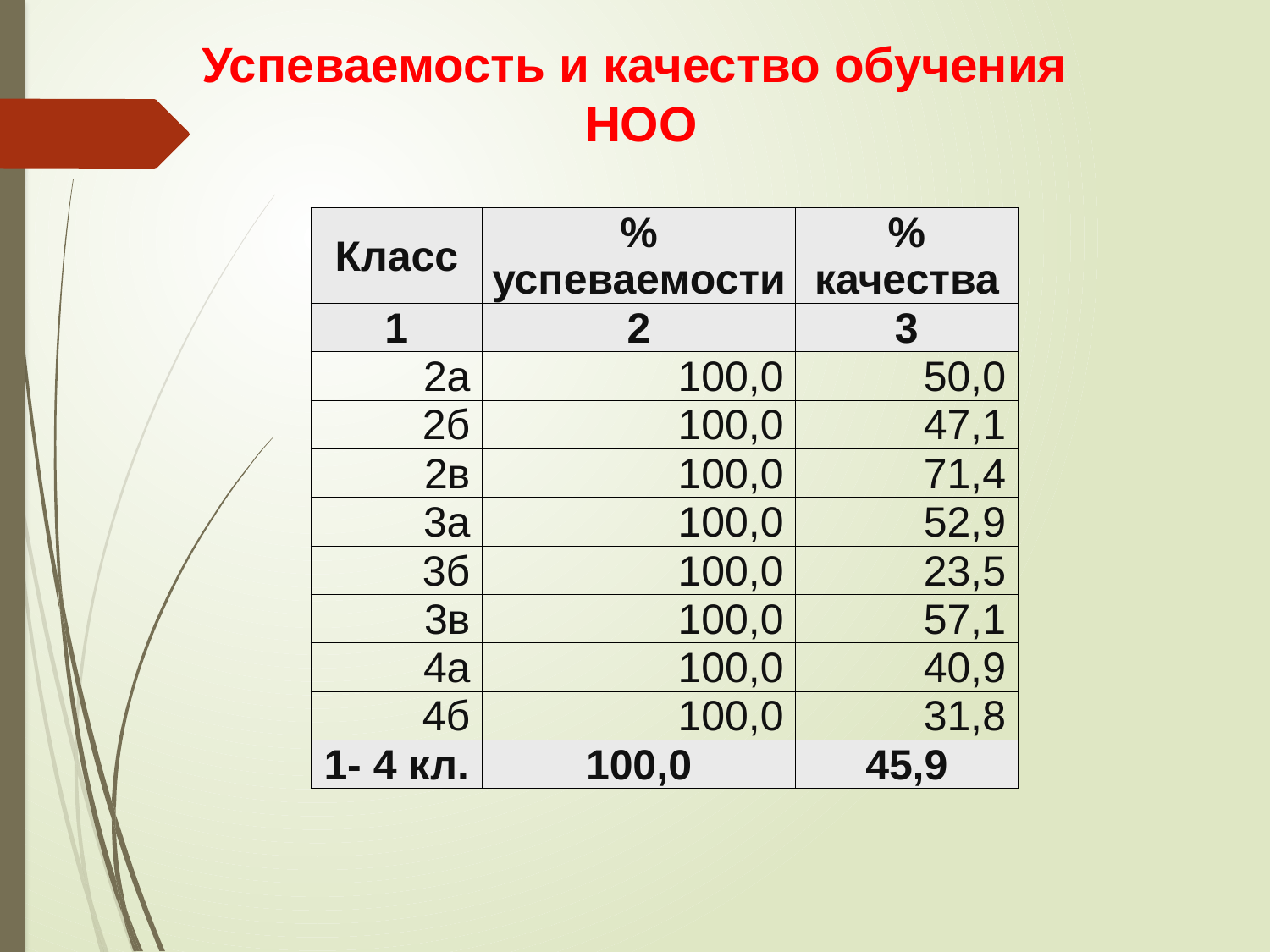

# Успеваемость и качество обучения  НОО
| Класс | % успеваемости | % качества |
| --- | --- | --- |
| 1 | 2 | 3 |
| 2а | 100,0 | 50,0 |
| 2б | 100,0 | 47,1 |
| 2в | 100,0 | 71,4 |
| 3а | 100,0 | 52,9 |
| 3б | 100,0 | 23,5 |
| 3в | 100,0 | 57,1 |
| 4а | 100,0 | 40,9 |
| 4б | 100,0 | 31,8 |
| 1- 4 кл. | 100,0 | 45,9 |